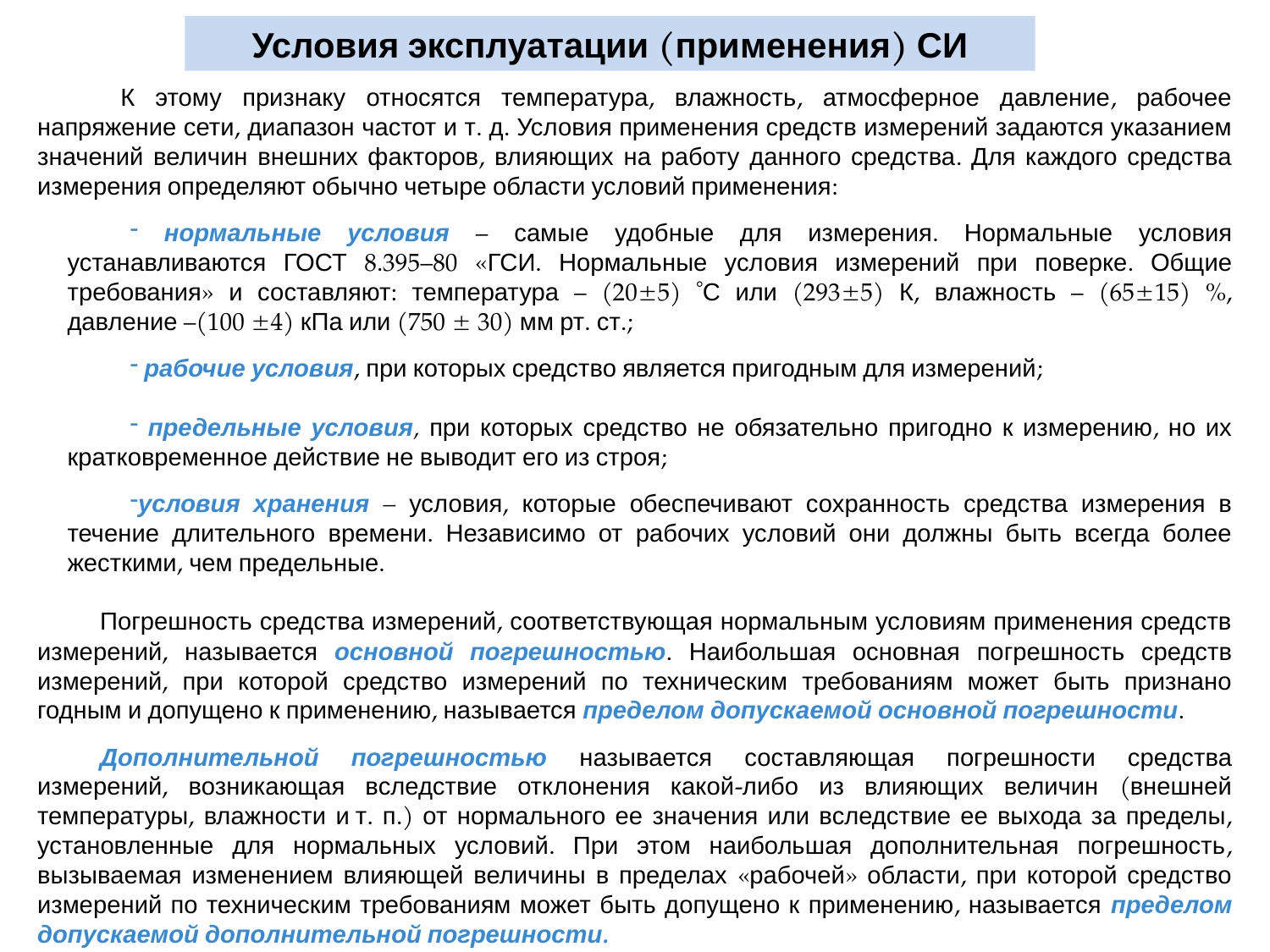

Условия эксплуатации (применения) СИ
 К этому признаку относятся температура, влажность, атмосферное давление, рабочее напряжение сети, диапазон частот и т. д. Условия применения средств измерений задаются указанием значений величин внешних факторов, влияющих на работу данного средства. Для каждого средства измерения определяют обычно четыре области условий применения:

 нормальные условия – самые удобные для измерения. Нормальные условия устанавливаются ГОСТ 8.395–80 «ГСИ. Нормальные условия измерений при поверке. Общие требования» и составляют: температура – (20±5) °С или (293±5) К, влажность – (65±15) %, давление –(100 ±4) кПа или (750 ± 30) мм рт. ст.;

 рабочие условия, при которых средство является пригодным для измерений;

 предельные условия, при которых средство не обязательно пригодно к измерению, но их кратковременное действие не выводит его из строя;

условия хранения – условия, которые обеспечивают сохранность средства измерения в течение длительного времени. Независимо от рабочих условий они должны быть всегда более жесткими, чем предельные.

Погрешность средства измерений, соответствующая нормальным условиям применения средств измерений, называется основной погрешностью. Наибольшая основная погрешность средств измерений, при которой средство измерений по техническим требованиям может быть признано годным и допущено к применению, называется пределом допускаемой основной погрешности.

Дополнительной погрешностью называется составляющая погрешности средства измерений, возникающая вследствие отклонения какой-либо из влияющих величин (внешней температуры, влажности и т. п.) от нормального ее значения или вследствие ее выхода за пределы, установленные для нормальных условий. При этом наибольшая дополнительная погрешность, вызываемая изменением влияющей величины в пределах «рабочей» области, при которой средство измерений по техническим требованиям может быть допущено к применению, называется пределом допускаемой дополнительной погрешности.